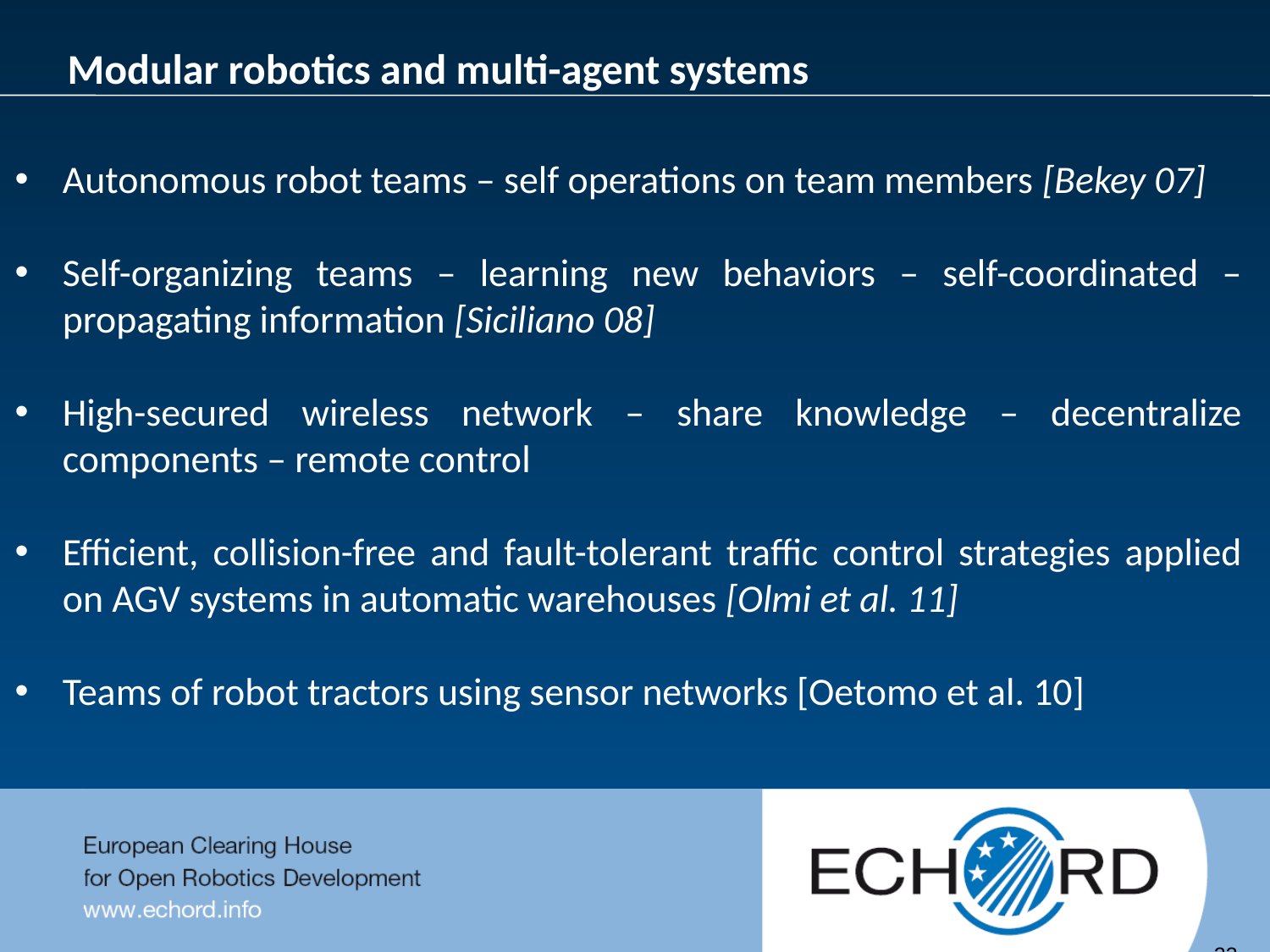

Modular robotics and multi-agent systems

Autonomous robot teams – self operations on team members [Bekey 07]

Self-organizing teams – learning new behaviors – self-coordinated – propagating information [Siciliano 08]

High-secured wireless network – share knowledge – decentralize components – remote control

Efficient, collision-free and fault-tolerant traffic control strategies applied on AGV systems in automatic warehouses [Olmi et al. 11]

Teams of robot tractors using sensor networks [Oetomo et al. 10]

	23